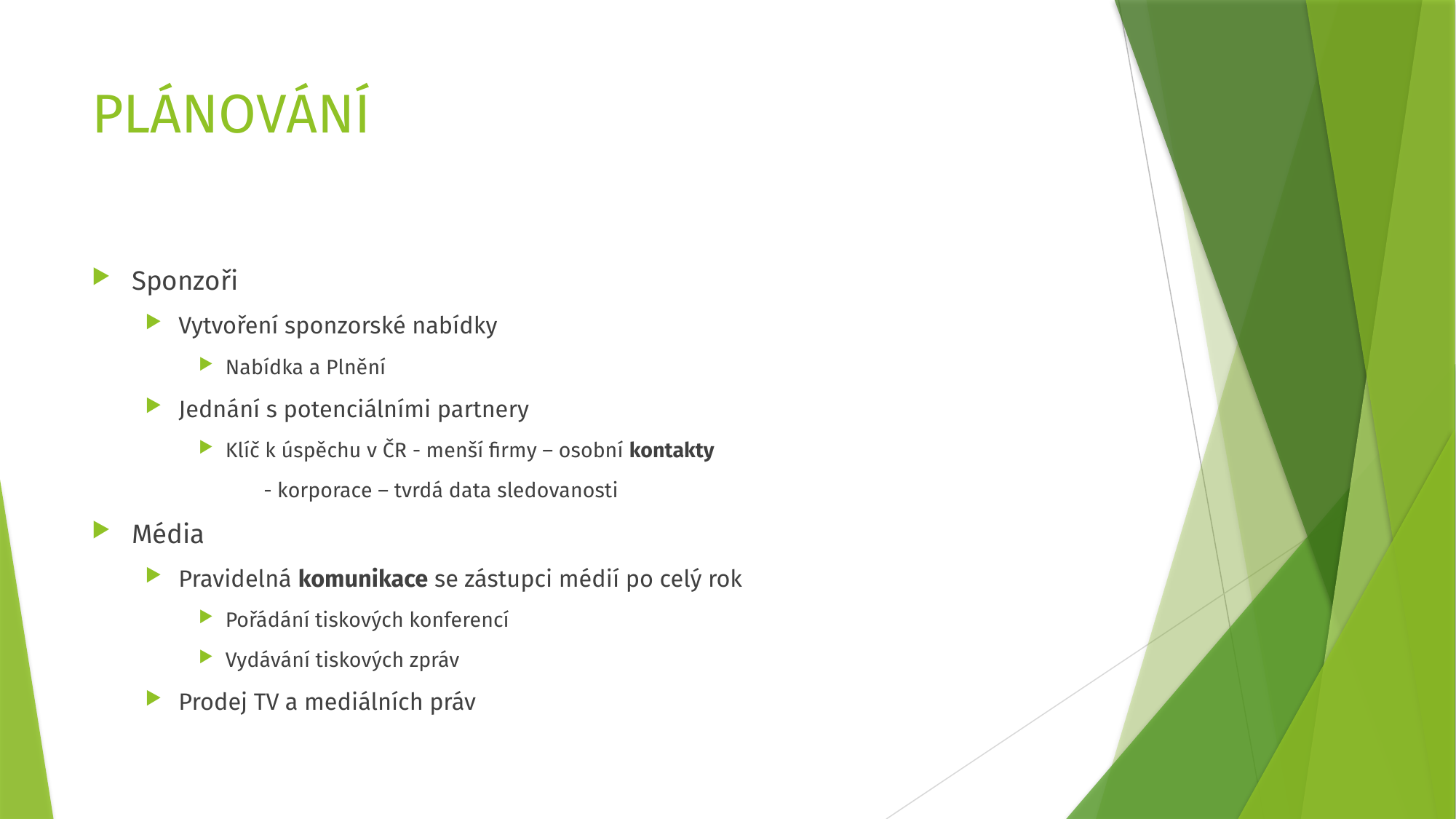

# PLÁNOVÁNÍ
Sponzoři
Vytvoření sponzorské nabídky
Nabídka a Plnění
Jednání s potenciálními partnery
Klíč k úspěchu v ČR - menší firmy – osobní kontakty
			       - korporace – tvrdá data sledovanosti
Média
Pravidelná komunikace se zástupci médií po celý rok
Pořádání tiskových konferencí
Vydávání tiskových zpráv
Prodej TV a mediálních práv